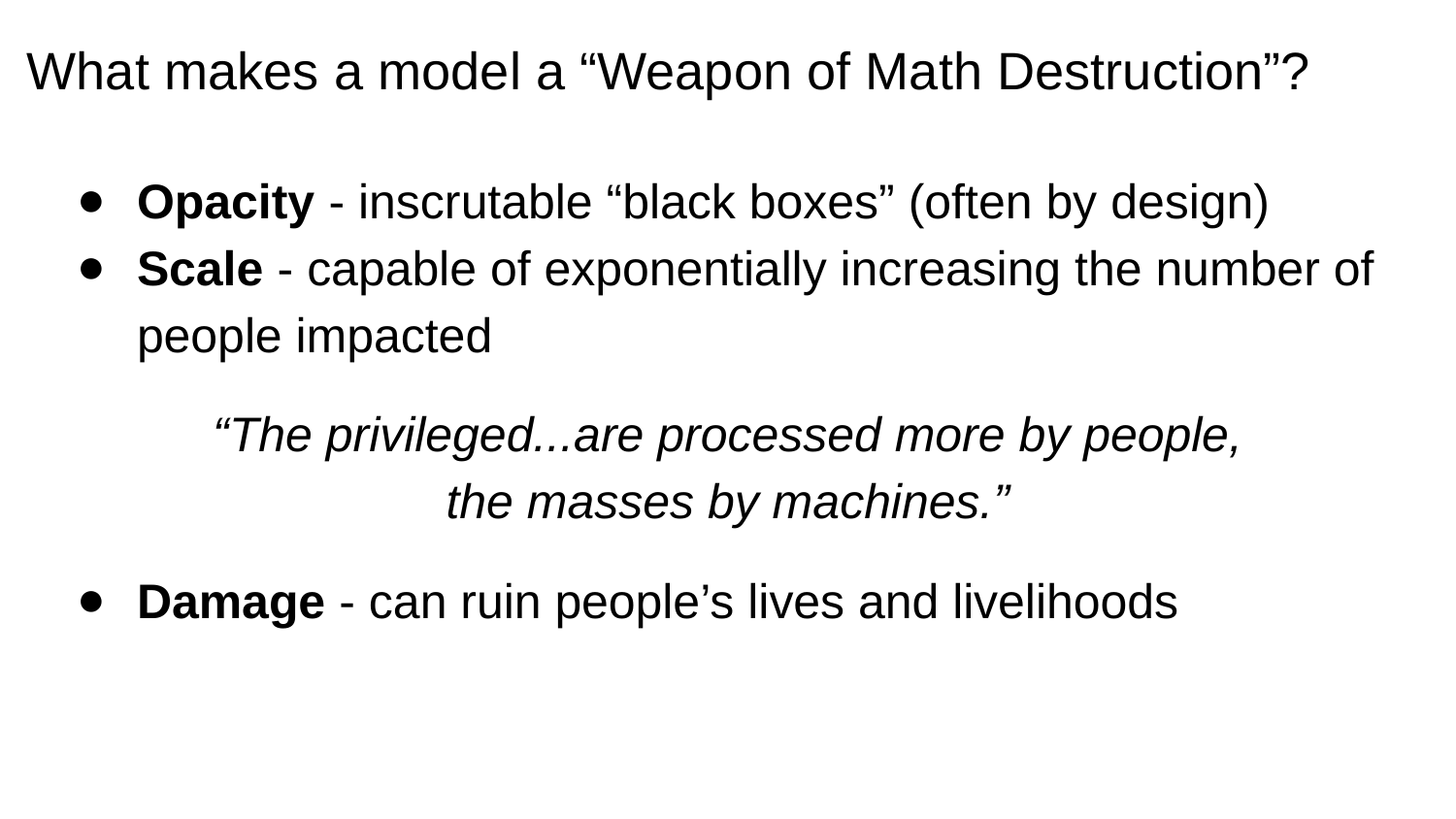

# What makes a model a “Weapon of Math Destruction”?
Opacity - inscrutable “black boxes” (often by design)
Scale - capable of exponentially increasing the number of people impacted
“The privileged...are processed more by people,
the masses by machines.”
Damage - can ruin people’s lives and livelihoods